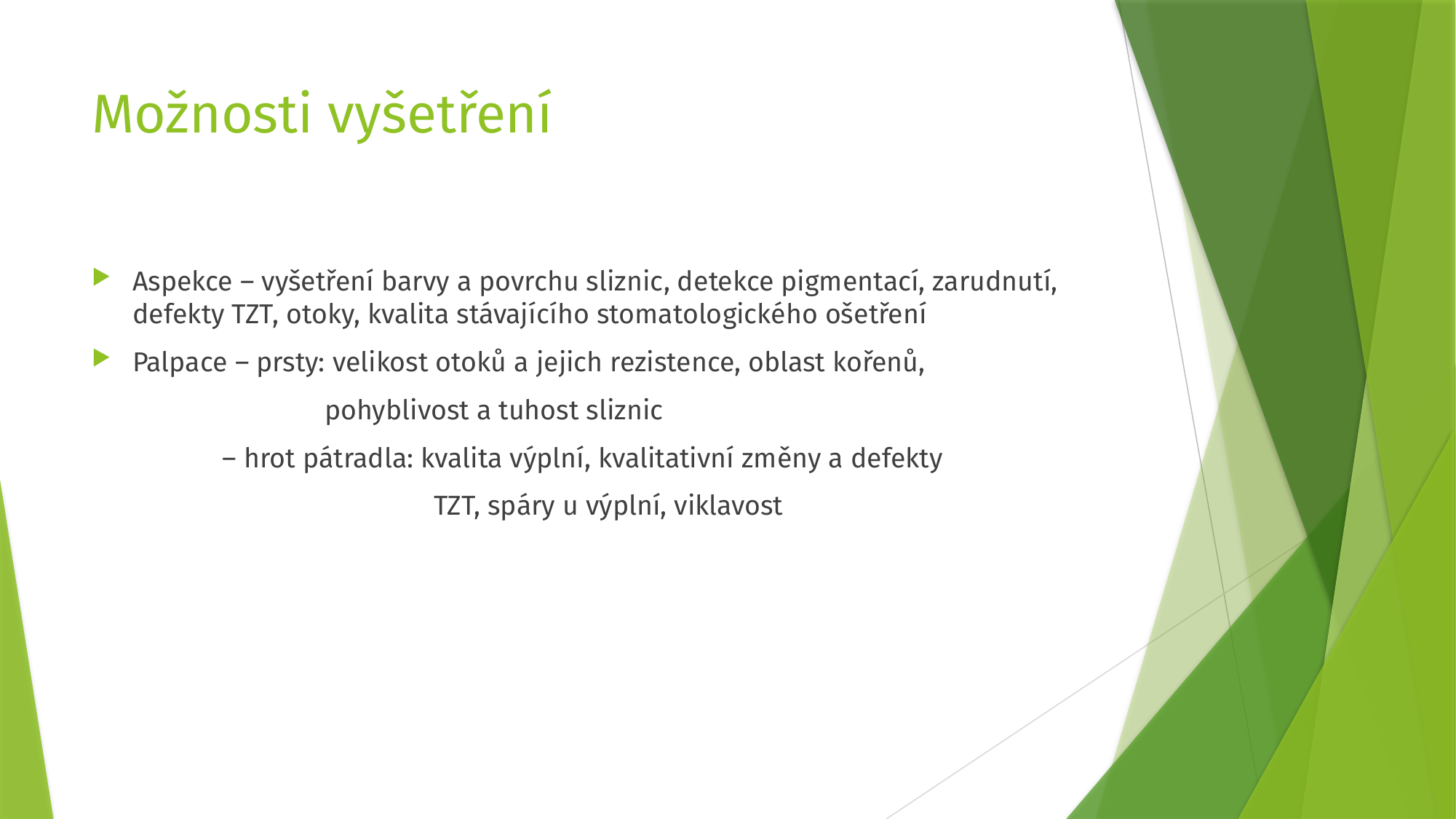

# Možnosti vyšetření
Aspekce – vyšetření barvy a povrchu sliznic, detekce pigmentací, zarudnutí, defekty TZT, otoky, kvalita stávajícího stomatologického ošetření
Palpace – prsty: velikost otoků a jejich rezistence, oblast kořenů,
                                pohyblivost a tuhost sliznic
                  – hrot pátradla: kvalita výplní, kvalitativní změny a defekty
                                               TZT, spáry u výplní, viklavost